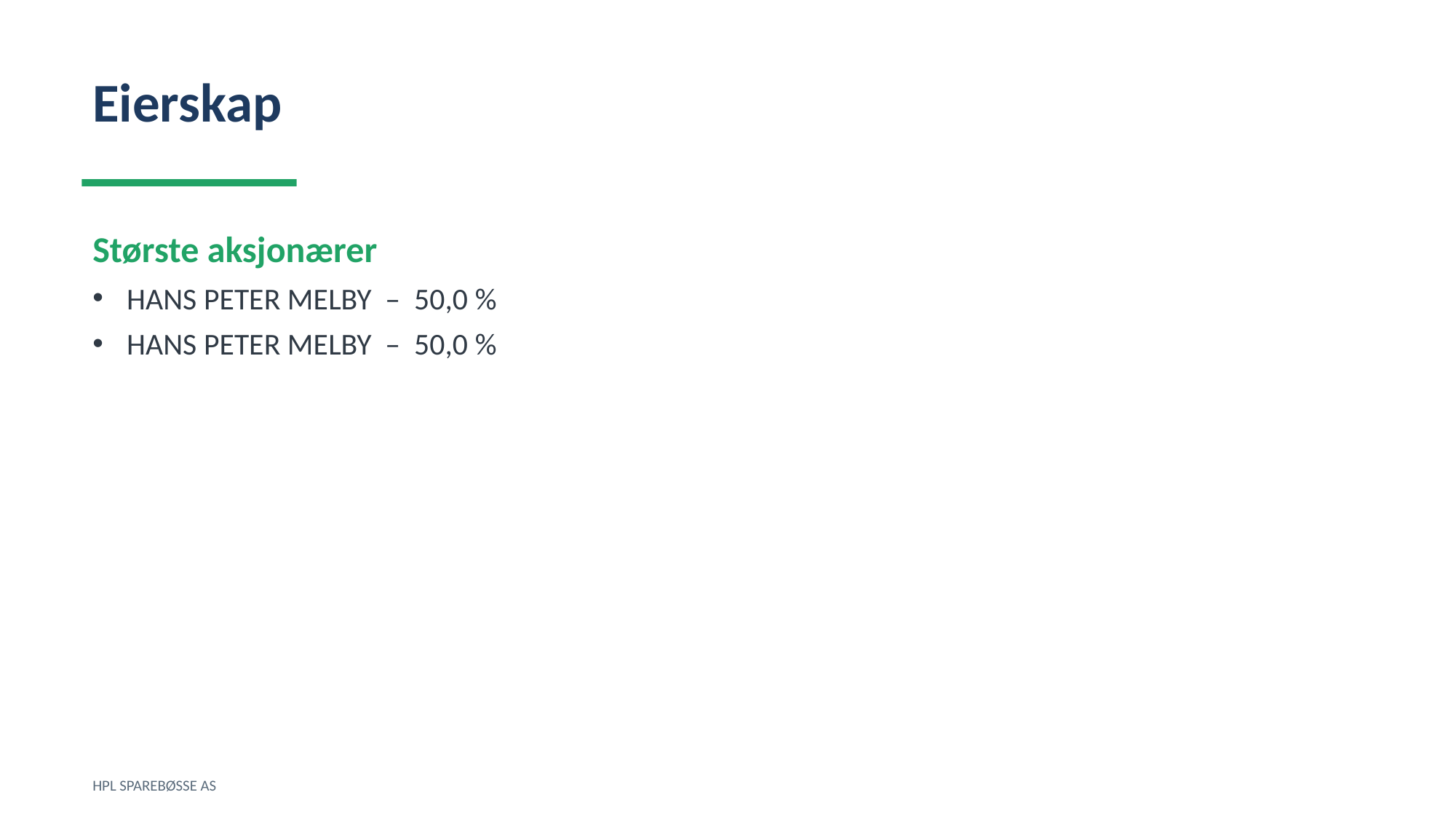

Eierskap

Største aksjonærer
HANS PETER MELBY  –  50,0 %
HANS PETER MELBY  –  50,0 %
HPL SPAREBØSSE AS